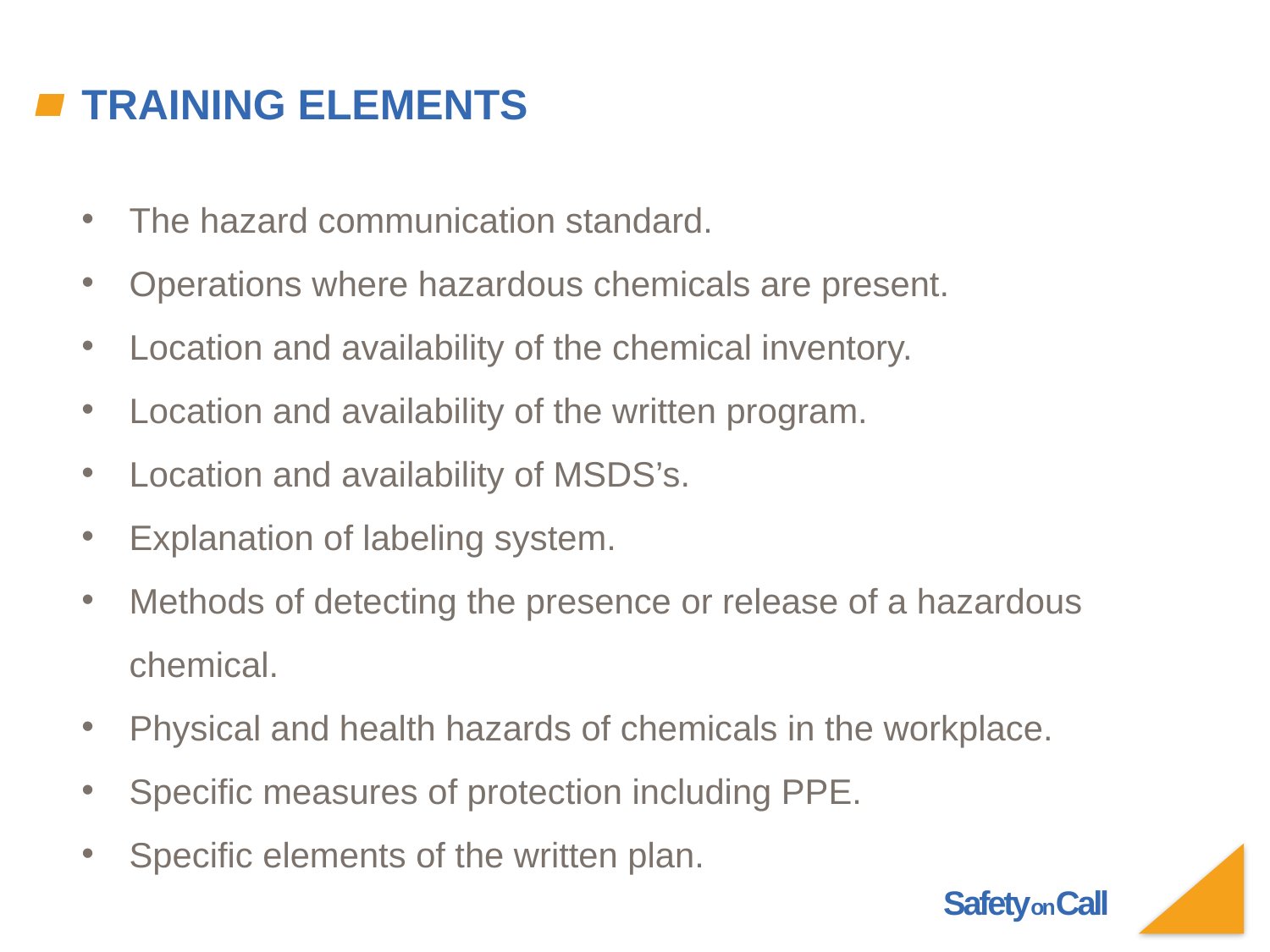

# Training Elements
The hazard communication standard.
Operations where hazardous chemicals are present.
Location and availability of the chemical inventory.
Location and availability of the written program.
Location and availability of MSDS’s.
Explanation of labeling system.
Methods of detecting the presence or release of a hazardous chemical.
Physical and health hazards of chemicals in the workplace.
Specific measures of protection including PPE.
Specific elements of the written plan.